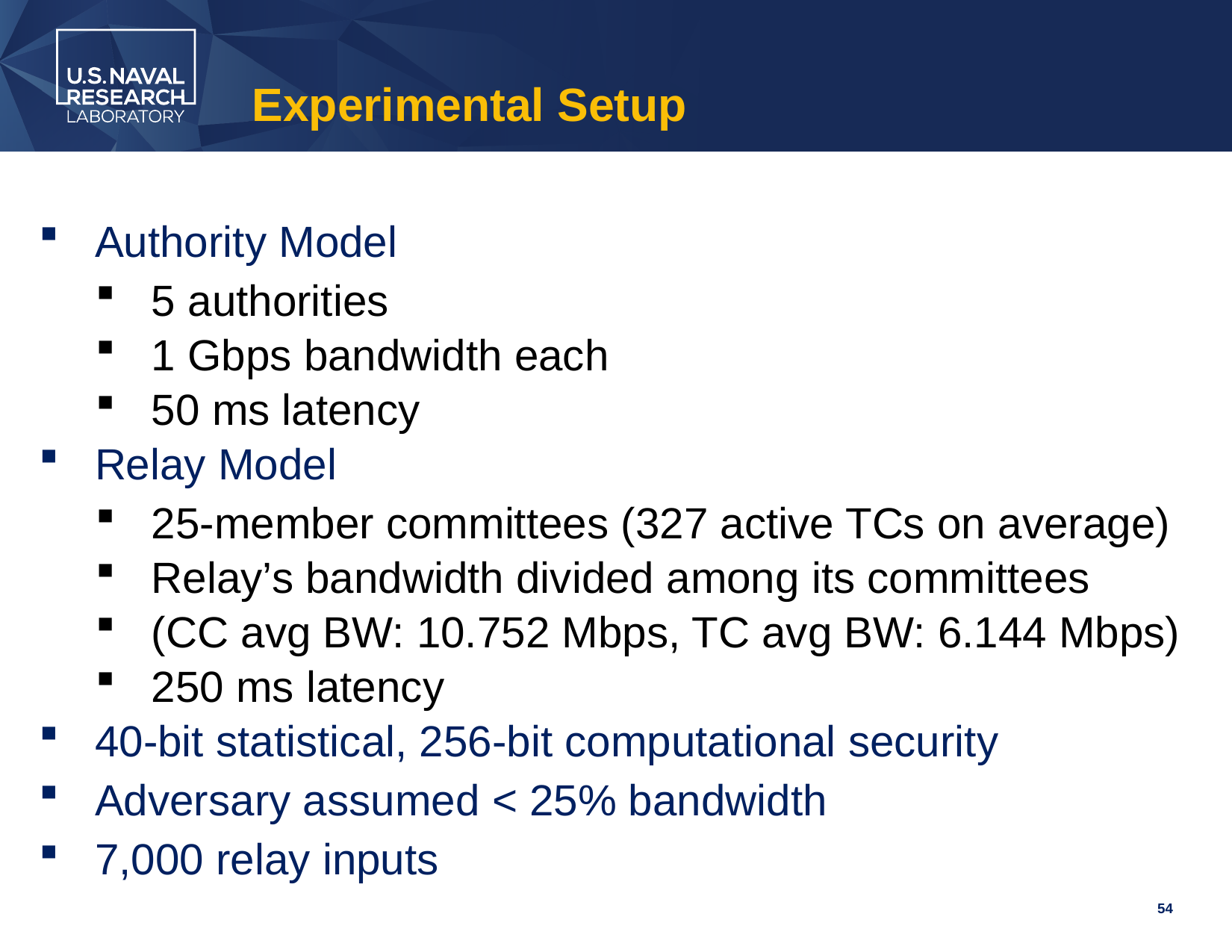

# Experimental Setup
Authority Model
5 authorities
1 Gbps bandwidth each
50 ms latency
Relay Model
25-member committees (327 active TCs on average)
Relay’s bandwidth divided among its committees
(CC avg BW: 10.752 Mbps, TC avg BW: 6.144 Mbps)
250 ms latency
40-bit statistical, 256-bit computational security
Adversary assumed < 25% bandwidth
7,000 relay inputs
54